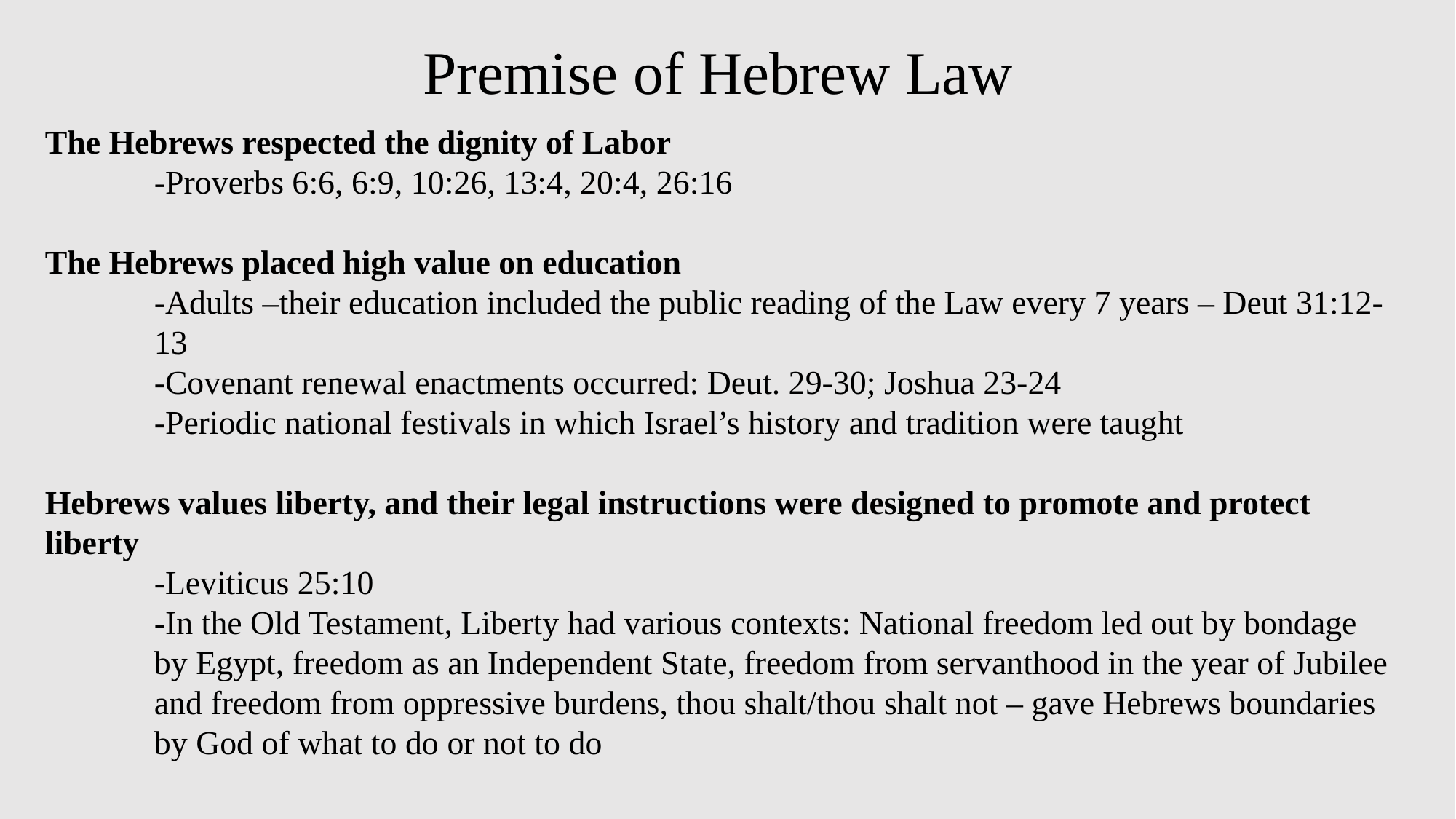

Premise of Hebrew Law
The Hebrews respected the dignity of Labor
	-Proverbs 6:6, 6:9, 10:26, 13:4, 20:4, 26:16

The Hebrews placed high value on education
	-Adults –their education included the public reading of the Law every 7 years – Deut 31:12-	13
	-Covenant renewal enactments occurred: Deut. 29-30; Joshua 23-24
	-Periodic national festivals in which Israel’s history and tradition were taught

Hebrews values liberty, and their legal instructions were designed to promote and protect liberty
	-Leviticus 25:10
	-In the Old Testament, Liberty had various contexts: National freedom led out by bondage 	by Egypt, freedom as an Independent State, freedom from servanthood in the year of Jubilee 	and freedom from oppressive burdens, thou shalt/thou shalt not – gave Hebrews boundaries 	by God of what to do or not to do